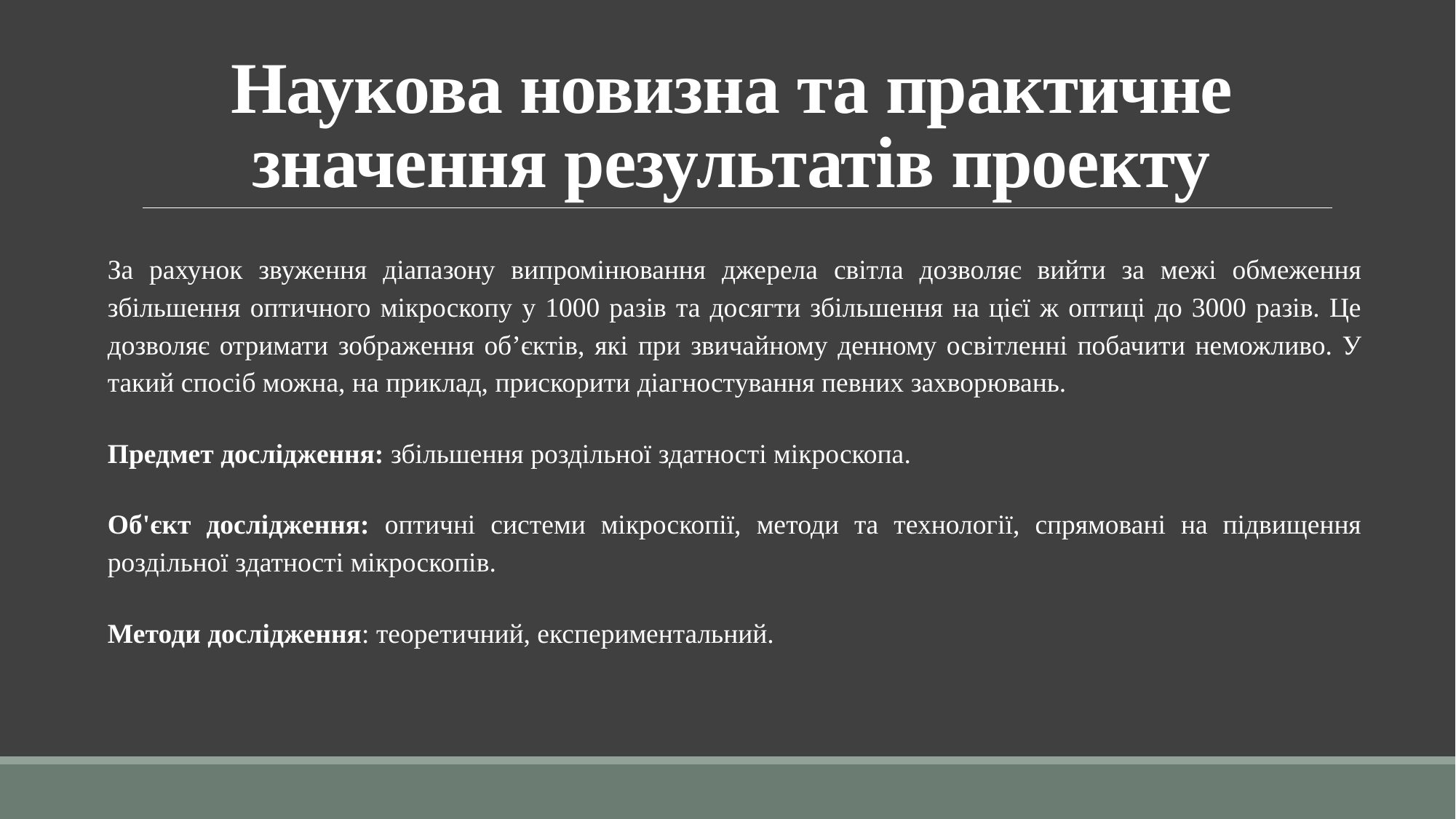

# Наукова новизна та практичне значення результатів проекту
За рахунок звуження діапазону випромінювання джерела світла дозволяє вийти за межі обмеження збільшення оптичного мікроскопу у 1000 разів та досягти збільшення на цієї ж оптиці до 3000 разів. Це дозволяє отримати зображення об’єктів, які при звичайному денному освітленні побачити неможливо. У такий спосіб можна, на приклад, прискорити діагностування певних захворювань.
Предмет дослідження: збільшення роздільної здатності мікроскопа.
Об'єкт дослідження: оптичні системи мікроскопії, методи та технології, спрямовані на підвищення роздільної здатності мікроскопів.
Методи дослідження: теоретичний, експериментальний.